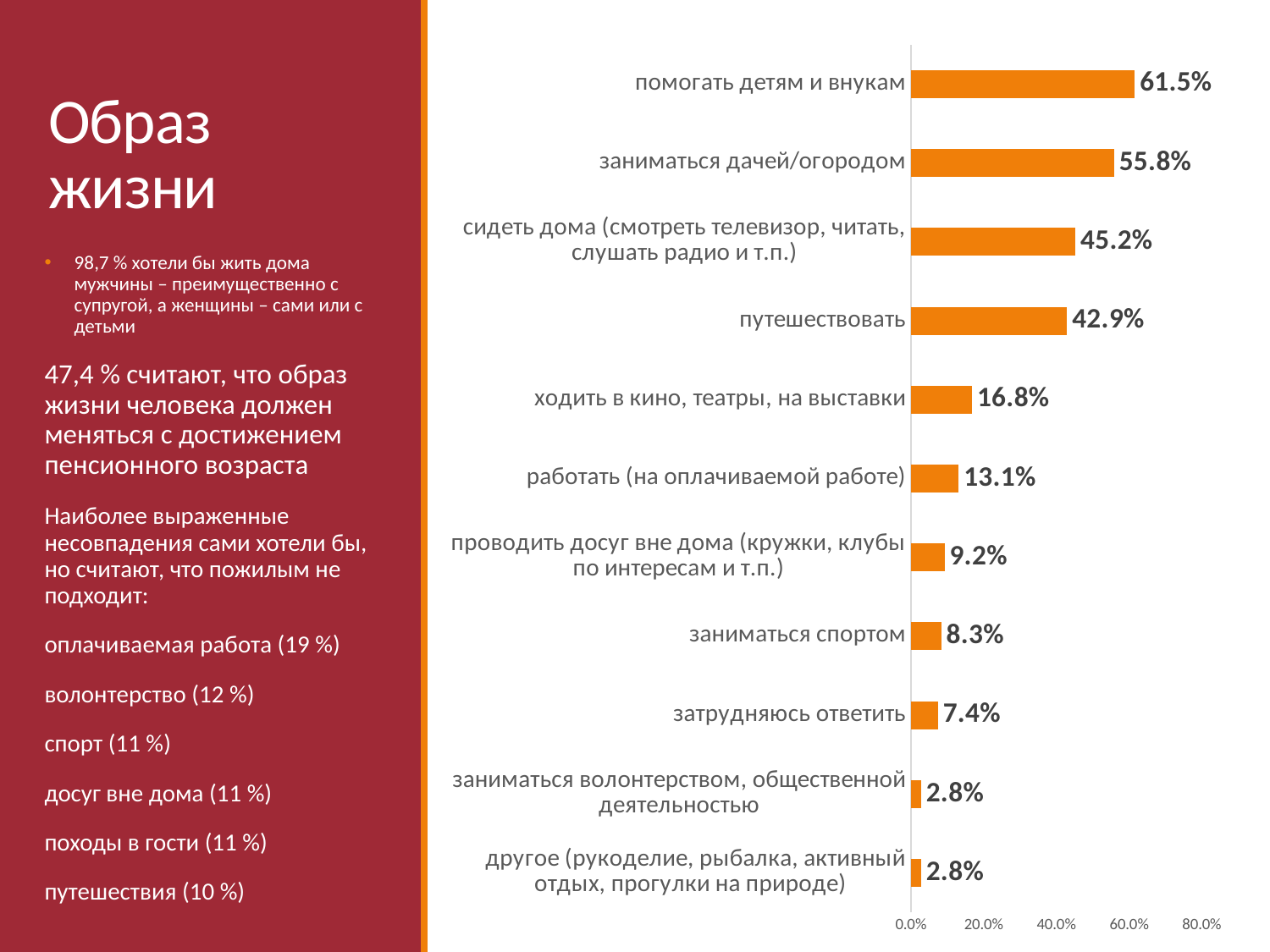

### Chart

| Category |  |
|---|---|
| другое (рукоделие, рыбалка, активный отдых, прогулки на природе)   | 0.028 |
| заниматься волонтерством, общественной деятельностью | 0.028 |
| затрудняюсь ответить | 0.074 |
| заниматься спортом | 0.083 |
| проводить досуг вне дома (кружки, клубы по интересам и т.п.) | 0.092 |
| работать (на оплачиваемой работе) | 0.131 |
| ходить в кино, театры, на выставки | 0.168 |
| путешествовать | 0.429 |
| сидеть дома (смотреть телевизор, читать, слушать радио и т.п.) | 0.452 |
| заниматься дачей/огородом | 0.558 |
| помогать детям и внукам | 0.615 |
# Образ жизни
98,7 % хотели бы жить дома
мужчины – преимущественно с супругой, а женщины – сами или с детьми
47,4 % считают, что образ жизни человека должен меняться с достижением пенсионного возраста
Наиболее выраженные несовпадения сами хотели бы, но считают, что пожилым не подходит:
оплачиваемая работа (19 %)
волонтерство (12 %)
спорт (11 %)
досуг вне дома (11 %)
походы в гости (11 %)
путешествия (10 %)